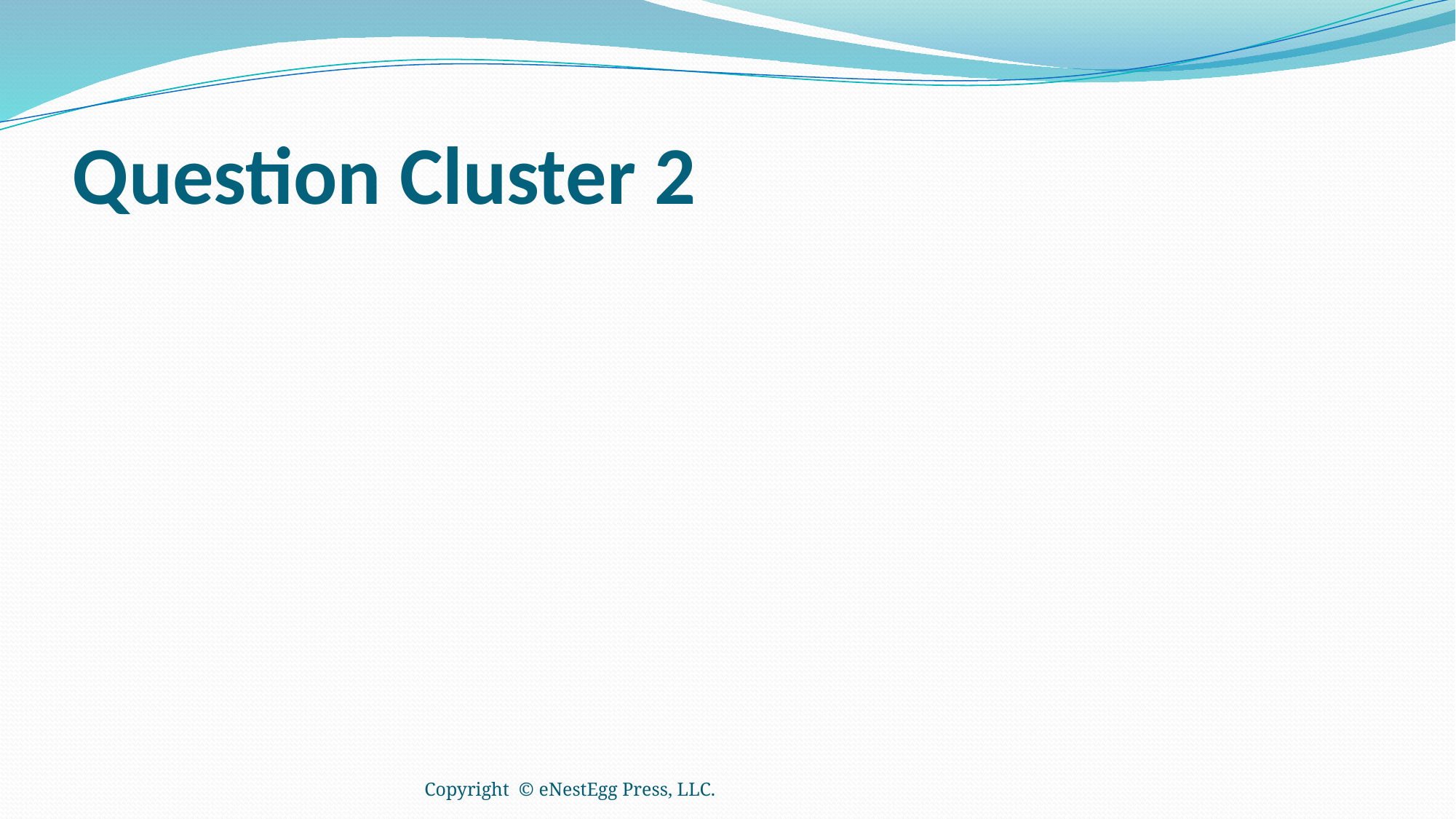

# Question Cluster 2

Copyright  © eNestEgg Press, LLC.